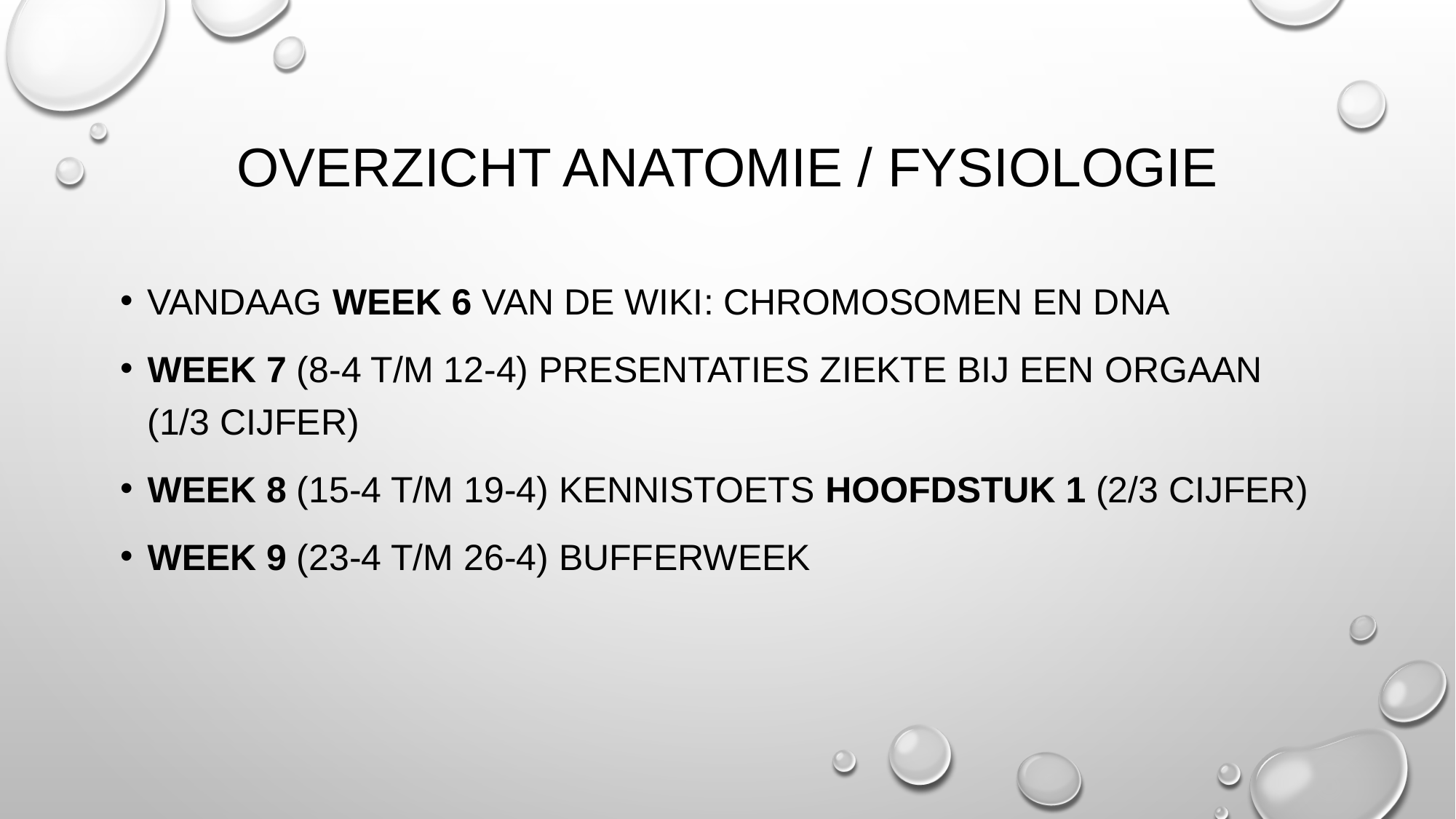

# Overzicht anatomie / fysiologie
Vandaag week 6 van de WIKI: Chromosomen en DNA
Week 7 (8-4 t/m 12-4) Presentaties ziekte bij een orgaan (1/3 cijfer)
Week 8 (15-4 t/m 19-4) Kennistoets Hoofdstuk 1 (2/3 cijfer)
Week 9 (23-4 t/m 26-4) bufferweek